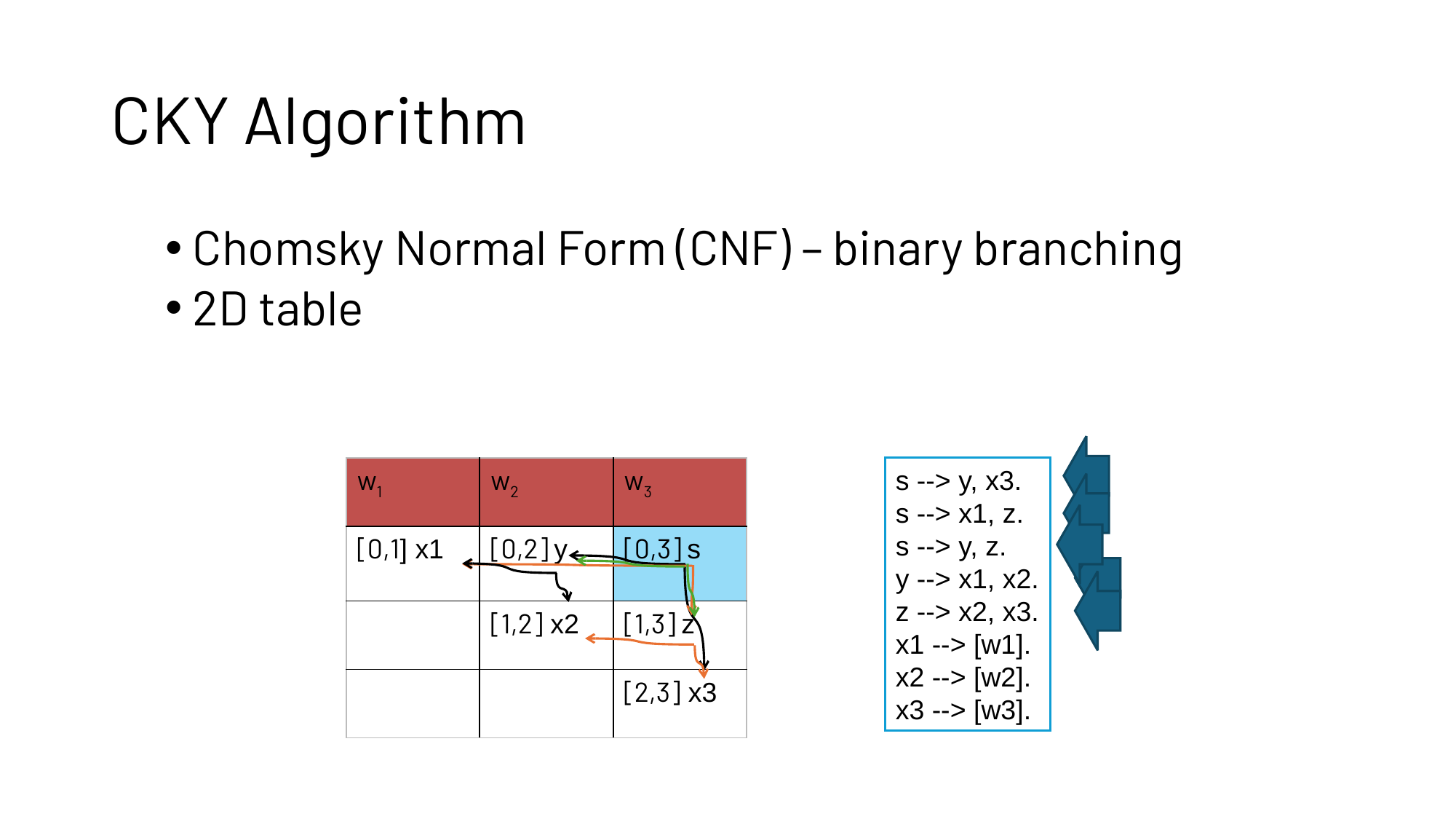

# CKY Algorithm
Chomsky Normal Form (CNF) – binary branching
2D table

s --> y, x3.
s --> x1, z.
s --> y, z.
y --> x1, x2.
z --> x2, x3.
x1 --> [w1].
x2 --> [w2].
x3 --> [w3].
| w1 | w2 | w3 |
| --- | --- | --- |
| [0,1] x1 | [0,2] y | [0,3] s |
|  | [1,2] x2 | [1,3] z |
|  |  | [2,3] x3 |